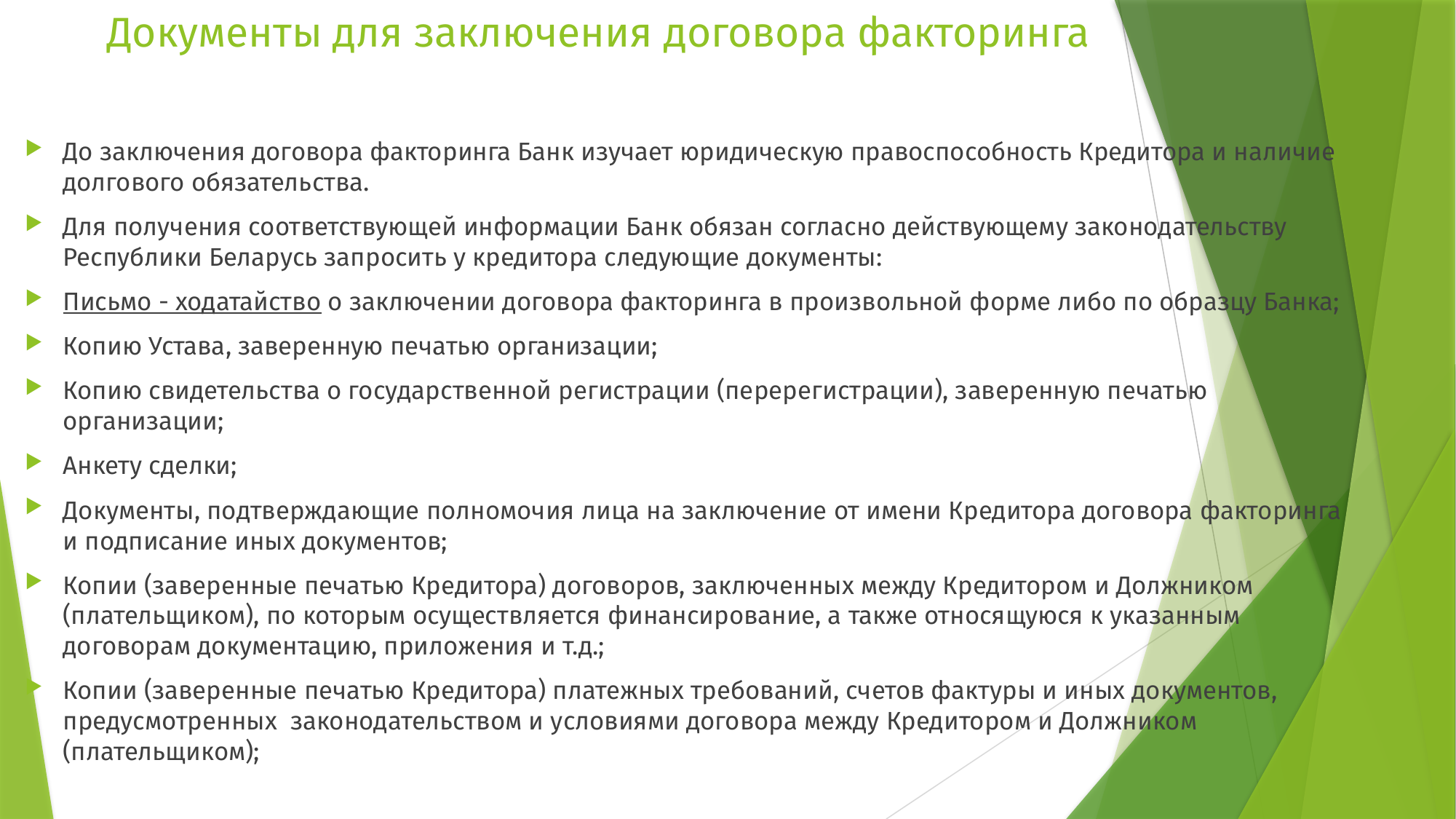

# Документы для заключения договора факторинга
До заключения договора факторинга Банк изучает юридическую правоспособность Кредитора и наличие долгового обязательства.
Для получения соответствующей информации Банк обязан согласно действующему законодательству Республики Беларусь запросить у кредитора следующие документы:
Письмо - ходатайство о заключении договора факторинга в произвольной форме либо по образцу Банка;
Копию Устава, заверенную печатью организации;
Копию свидетельства о государственной регистрации (перерегистрации), заверенную печатью организации;
Анкету сделки;
Документы, подтверждающие полномочия лица на заключение от имени Кредитора договора факторинга и подписание иных документов;
Копии (заверенные печатью Кредитора) договоров, заключенных между Кредитором и Должником (плательщиком), по которым осуществляется финансирование, а также относящуюся к указанным договорам документацию, приложения и т.д.;
Копии (заверенные печатью Кредитора) платежных требований, счетов фактуры и иных документов, предусмотренных  законодательством и условиями договора между Кредитором и Должником (плательщиком);